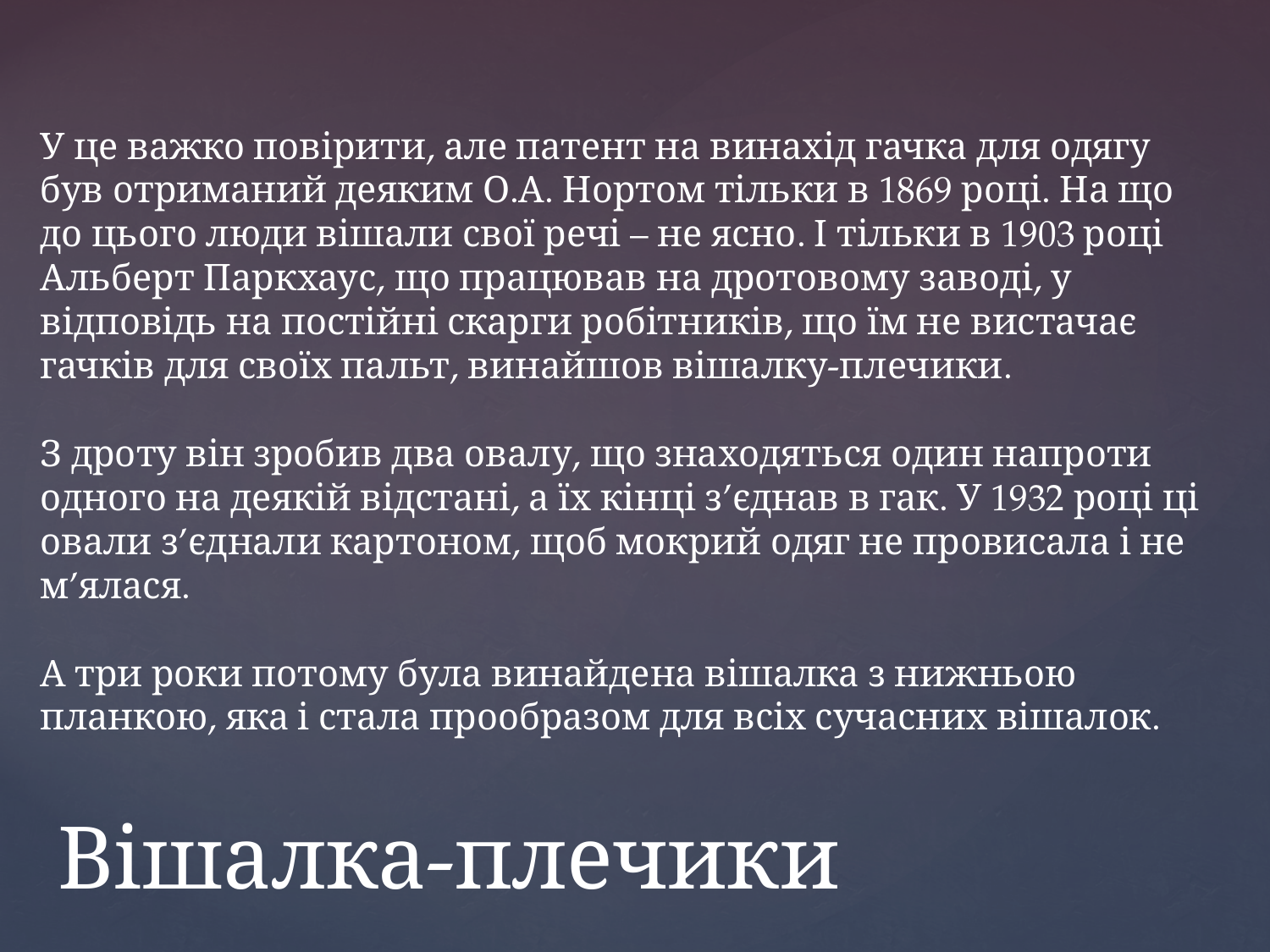

У це важко повірити, але патент на винахід гачка для одягу був отриманий деяким О.А. Нортом тільки в 1869 році. На що до цього люди вішали свої речі – не ясно. І тільки в 1903 році Альберт Паркхаус, що працював на дротовому заводі, у відповідь на постійні скарги робітників, що їм не вистачає гачків для своїх пальт, винайшов вішалку-плечики.
З дроту він зробив два овалу, що знаходяться один напроти одного на деякій відстані, а їх кінці з’єднав в гак. У 1932 році ці овали з’єднали картоном, щоб мокрий одяг не провисала і не м’ялася.
А три роки потому була винайдена вішалка з нижньою планкою, яка і стала прообразом для всіх сучасних вішалок.
# Вішалка-плечики